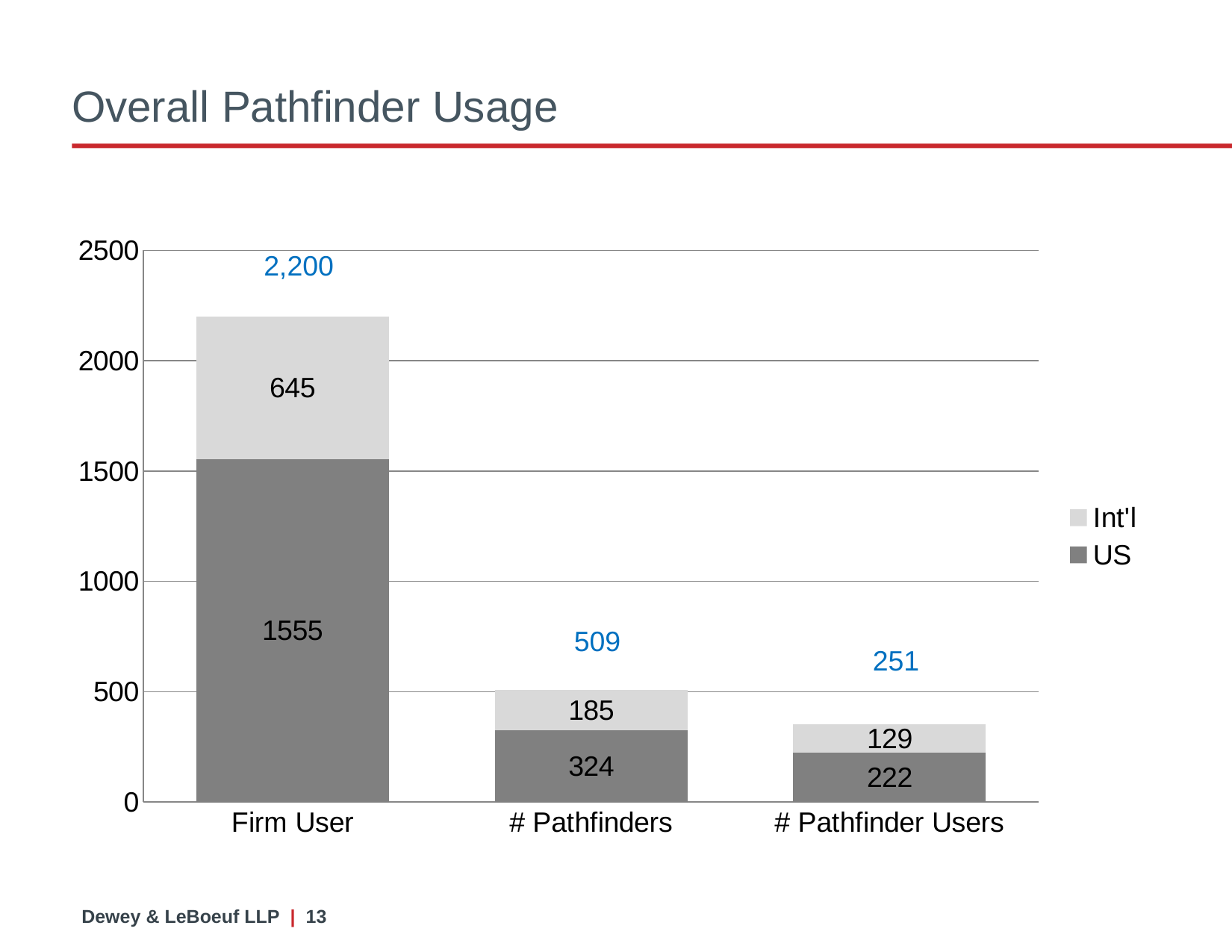

# Overall Pathfinder Usage

### Chart

| Category | US | Int'l |
|---|---|---|
| Firm User | 1555.0 | 645.0 |
| # Pathfinders | 324.0 | 185.0 |
| # Pathfinder Users | 222.0 | 129.0 |
2,200
509
251